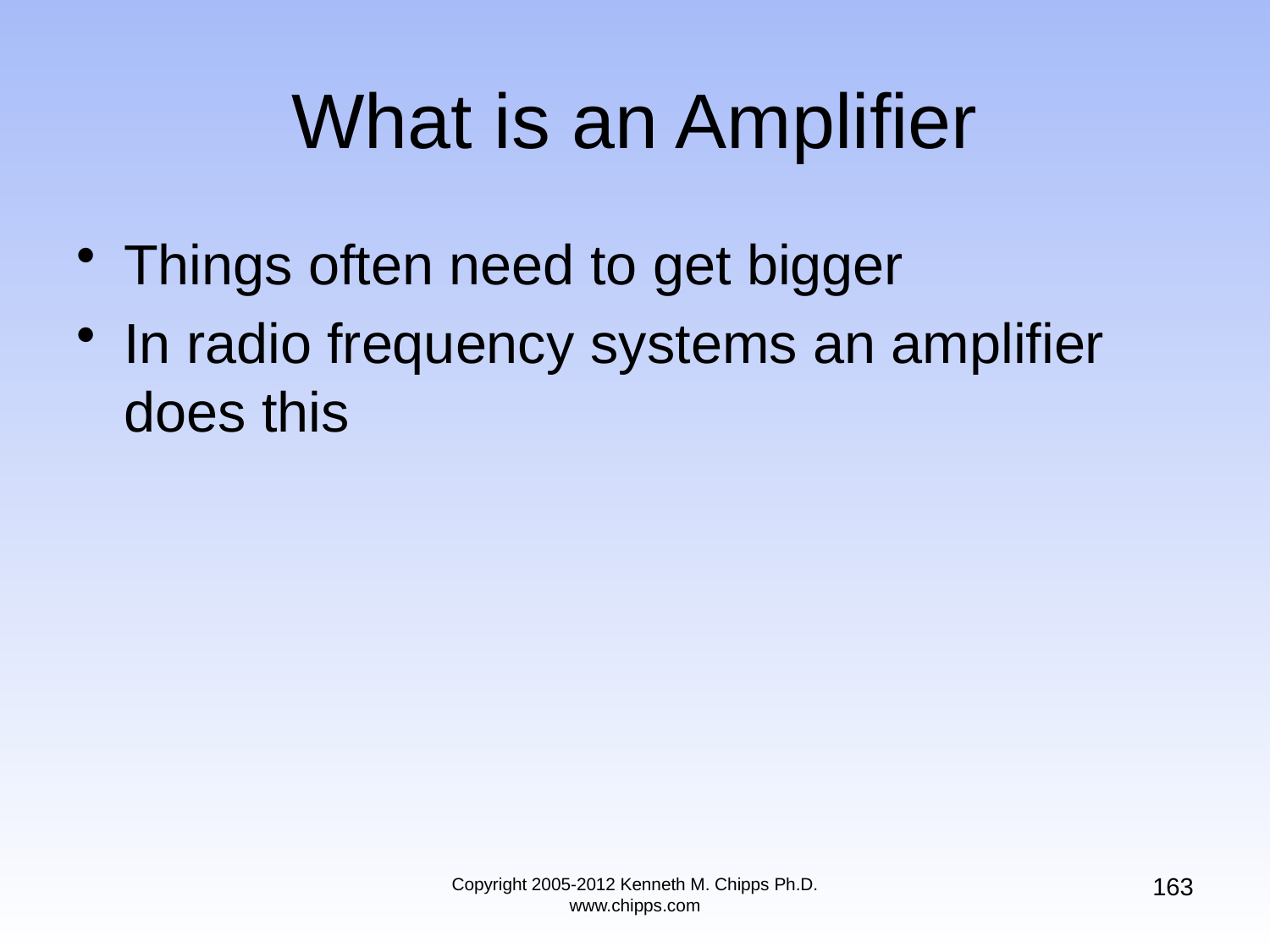

# What is an Amplifier
Things often need to get bigger
In radio frequency systems an amplifier does this
163
Copyright 2005-2012 Kenneth M. Chipps Ph.D. www.chipps.com